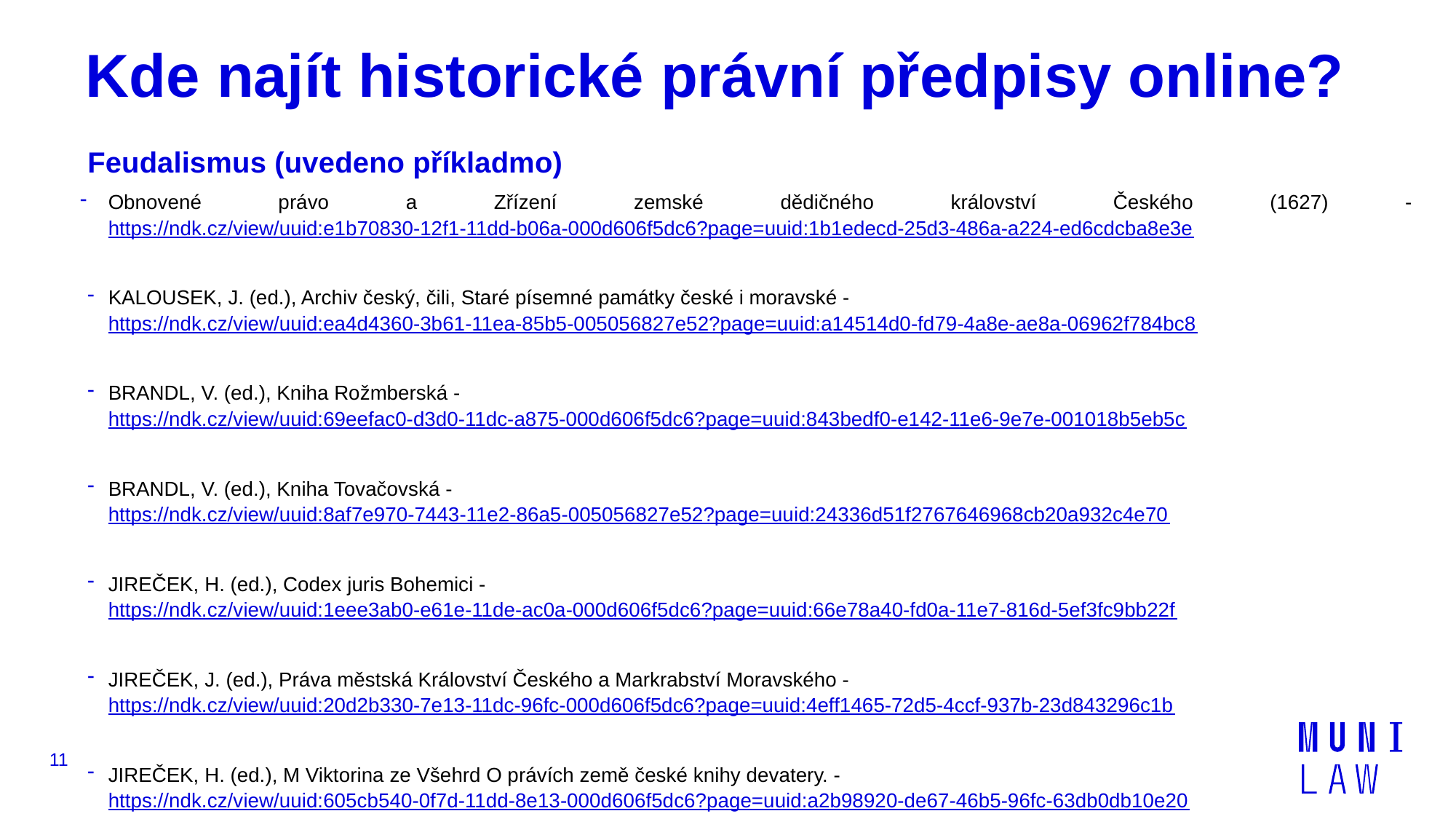

# Kde najít historické právní předpisy online?
Feudalismus (uvedeno příkladmo)
Obnovené právo a Zřízení zemské dědičného království Českého (1627) - https://ndk.cz/view/uuid:e1b70830-12f1-11dd-b06a-000d606f5dc6?page=uuid:1b1edecd-25d3-486a-a224-ed6cdcba8e3e

KALOUSEK, J. (ed.), Archiv český, čili, Staré písemné památky české i moravské - https://ndk.cz/view/uuid:ea4d4360-3b61-11ea-85b5-005056827e52?page=uuid:a14514d0-fd79-4a8e-ae8a-06962f784bc8

BRANDL, V. (ed.), Kniha Rožmberská - https://ndk.cz/view/uuid:69eefac0-d3d0-11dc-a875-000d606f5dc6?page=uuid:843bedf0-e142-11e6-9e7e-001018b5eb5c

BRANDL, V. (ed.), Kniha Tovačovská - https://ndk.cz/view/uuid:8af7e970-7443-11e2-86a5-005056827e52?page=uuid:24336d51f2767646968cb20a932c4e70

JIREČEK, H. (ed.), Codex juris Bohemici - https://ndk.cz/view/uuid:1eee3ab0-e61e-11de-ac0a-000d606f5dc6?page=uuid:66e78a40-fd0a-11e7-816d-5ef3fc9bb22f

JIREČEK, J. (ed.), Práva městská Království Českého a Markrabství Moravského - https://ndk.cz/view/uuid:20d2b330-7e13-11dc-96fc-000d606f5dc6?page=uuid:4eff1465-72d5-4ccf-937b-23d843296c1b

JIREČEK, H. (ed.), M Viktorina ze Všehrd O právích země české knihy devatery. - https://ndk.cz/view/uuid:605cb540-0f7d-11dd-8e13-000d606f5dc6?page=uuid:a2b98920-de67-46b5-96fc-63db0db10e20

11